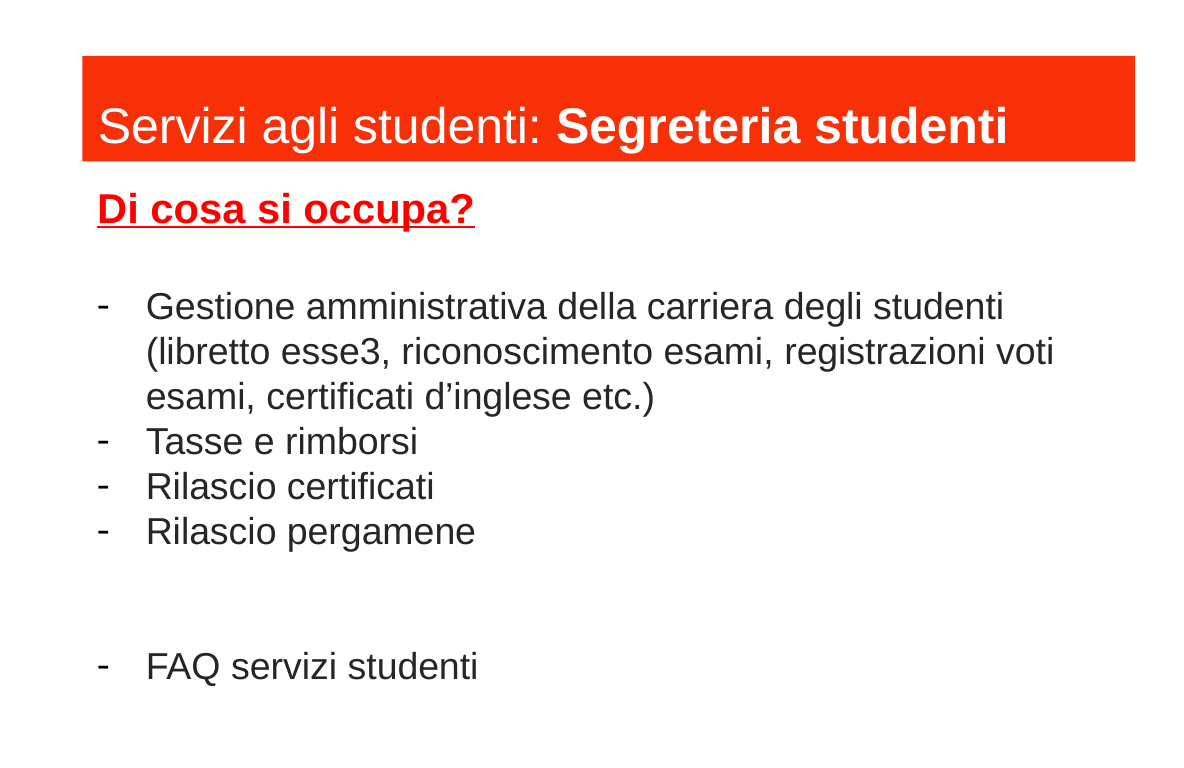

Servizi agli studenti: Segreteria studenti
Di cosa si occupa?

Gestione amministrativa della carriera degli studenti (libretto esse3, riconoscimento esami, registrazioni voti esami, certificati d’inglese etc.)
Tasse e rimborsi
Rilascio certificati
Rilascio pergamene

FAQ servizi studenti